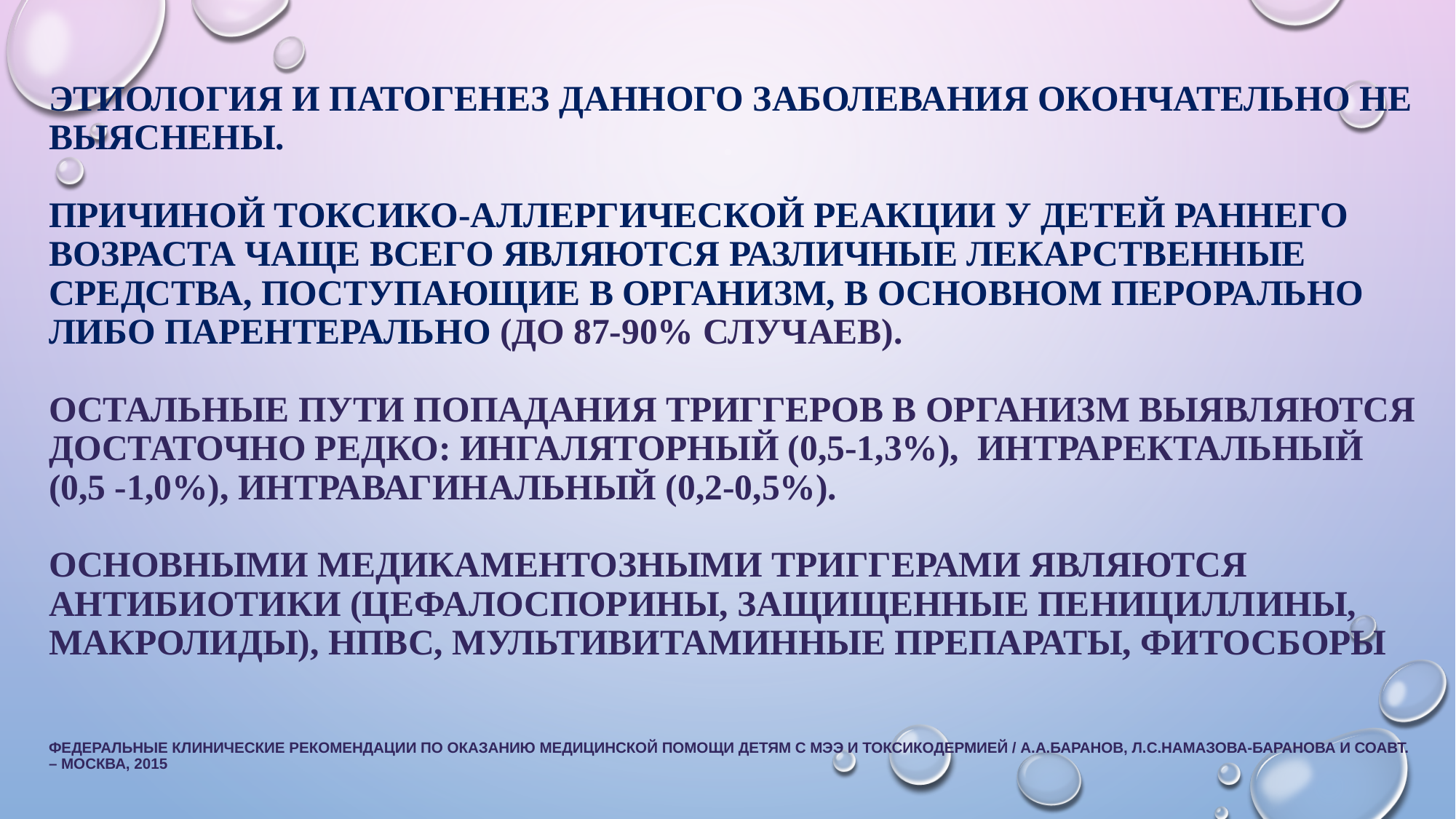

# Этиология и патогенез данного заболевания окончательно не выяснены. Причиной токсико-аллергической реакции у детей раннего возраста чаще всего являются различные лекарственные средства, поступающие в организм, в основном перорально либо парентерально (до 87-90% случаев). Остальные пути попадания триггеров в организм выявляются достаточно редко: ингаляторный (0,5-1,3%),  интраректальный (0,5 -1,0%), интравагинальный (0,2-0,5%). Основными медикаментозными триггерами являются антибиотики (цефалоспорины, защищенные пенициллины, макролиды), НПВС, мультивитаминные препараты, фитосборы ФедеральныЕ клиническиЕ рекомЕндации по оказанию медицинской помощи детям с МЭЭ и токсикодермией / А.А.Баранов, Л.С.Намазова-Баранова и соавт. – Москва, 2015